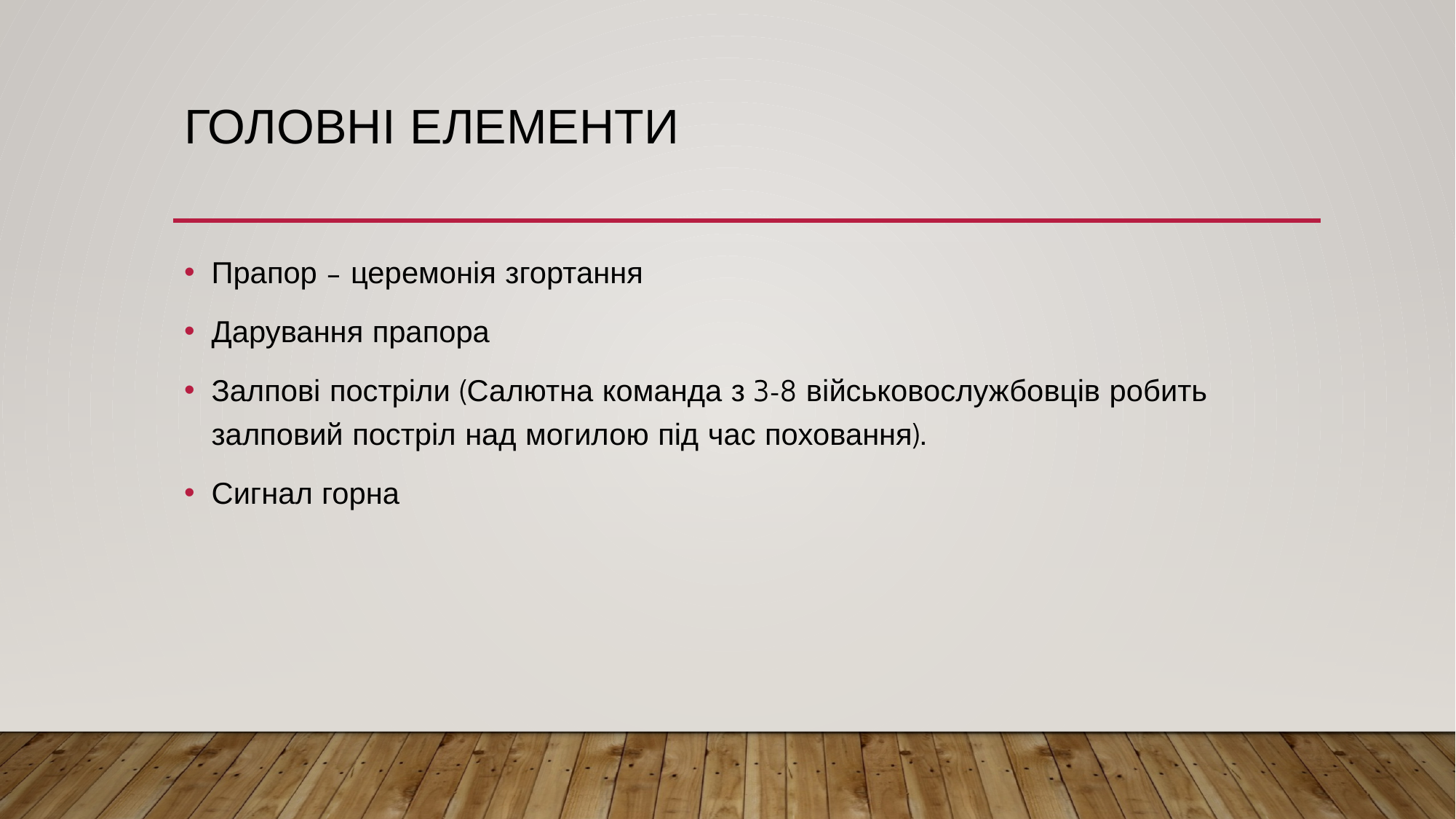

# Головні елементи
Прапор – церемонія згортання
Дарування прапора
Залпові постріли (Салютна команда з 3-8 військовослужбовців робить залповий постріл над могилою під час поховання).
Сигнал горна